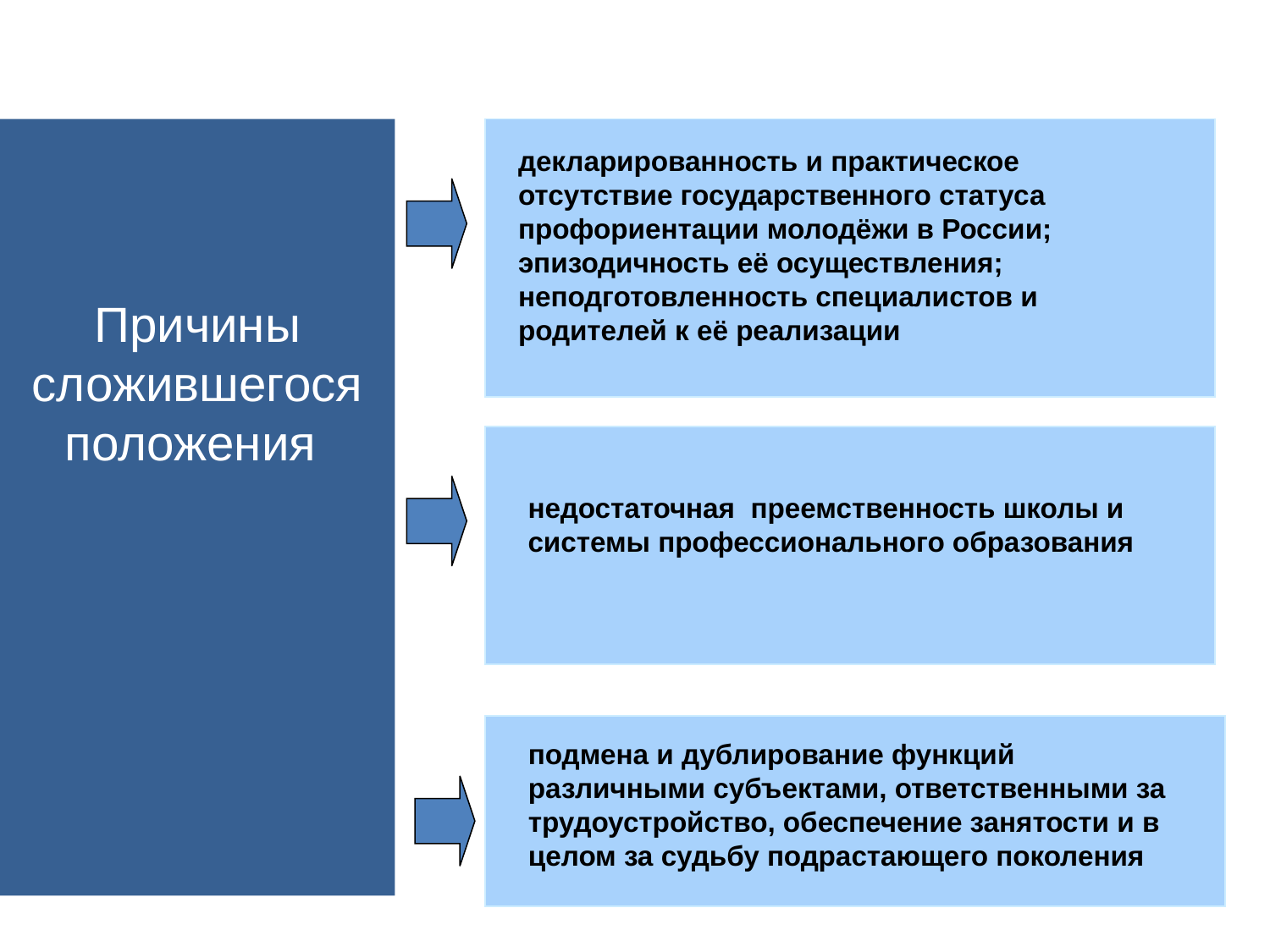

Причины сложившегося положения

декларированность и практическое отсутствие государственного статуса профориентации молодёжи в России; эпизодичность её осуществления; неподготовленность специалистов и родителей к её реализации

недостаточная  преемственность школы и системы профессионального образования

подмена и дублирование функций различными субъектами, ответственными за трудоустройство, обеспечение занятости и в целом за судьбу подрастающего поколения